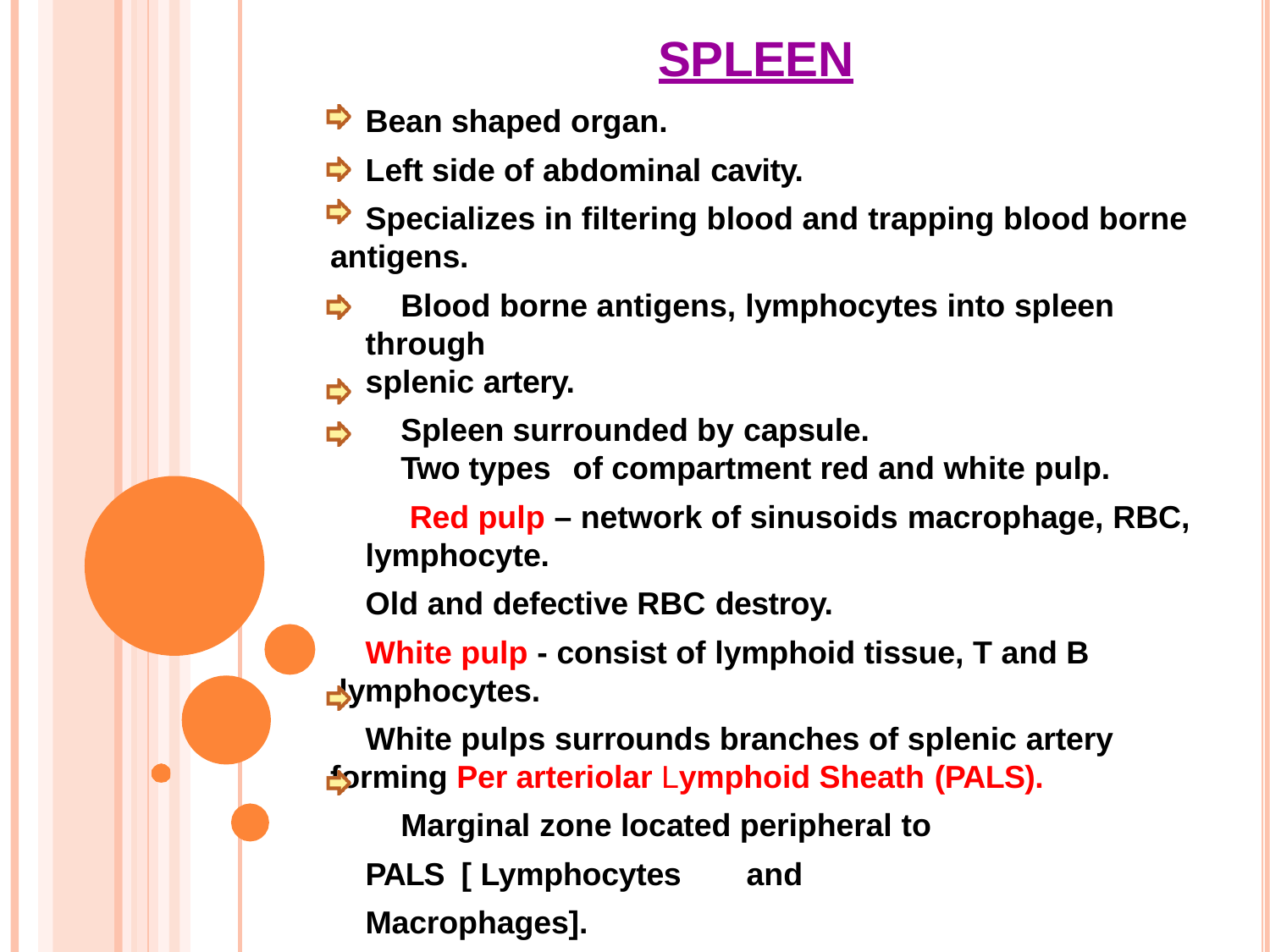

# SPLEEN
Bean shaped organ.
Left side of abdominal cavity.
Specializes in filtering blood and trapping blood borne  antigens.
Blood borne antigens, lymphocytes into spleen through
splenic artery.
Spleen surrounded by capsule.
Two types	of compartment red and white pulp.
Red pulp – network of sinusoids macrophage, RBC,
lymphocyte.
Old and defective RBC destroy.
White pulp - consist of lymphoid tissue, T and B  lymphocytes.
White pulps surrounds branches of splenic artery  forming Per arteriolar Lymphoid Sheath (PALS).
Marginal zone located peripheral to PALS  [ Lymphocytes	and Macrophages].